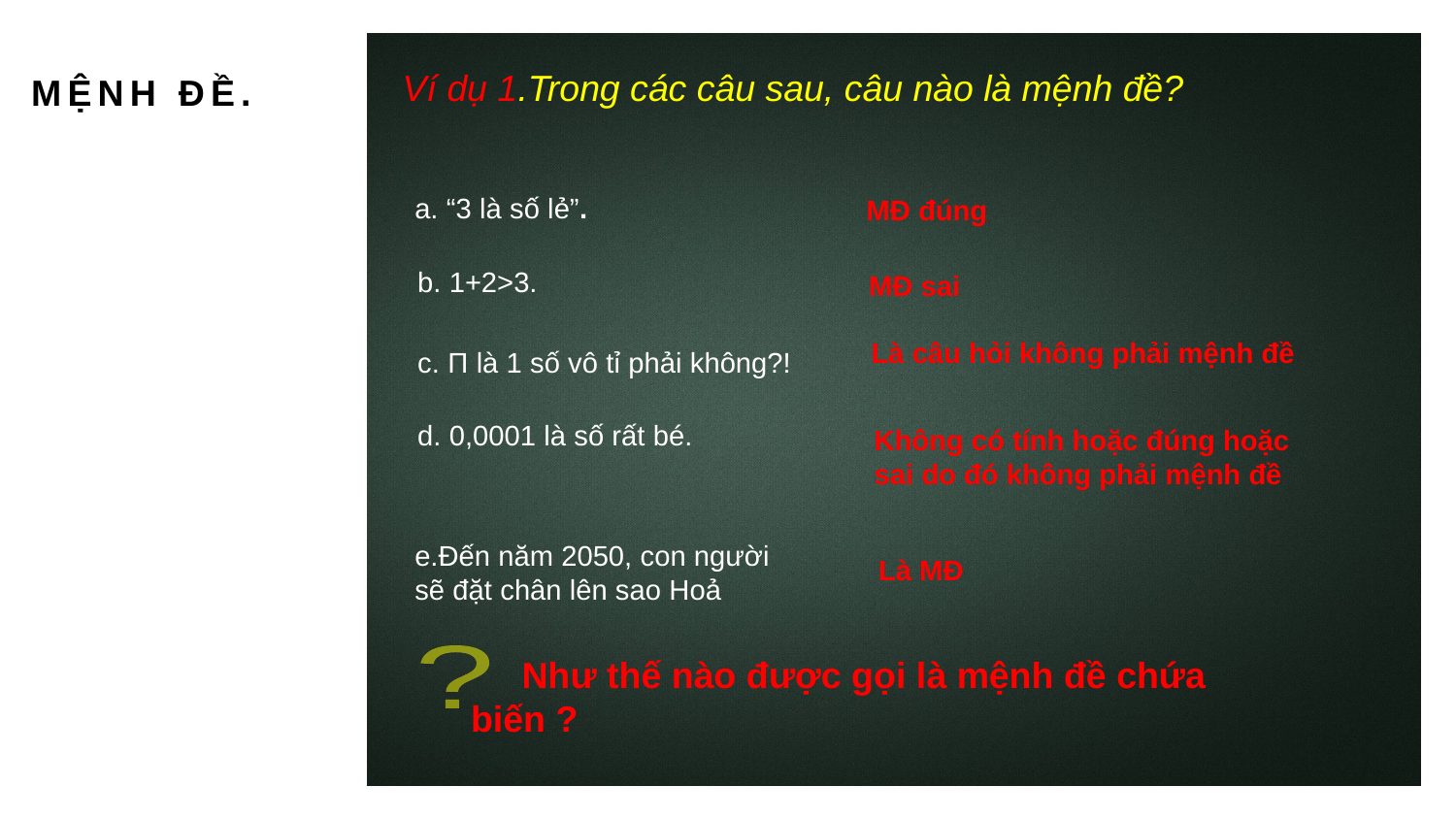

Ví dụ 1.Trong các câu sau, câu nào là mệnh đề?
MỆNH ĐỀ.
a. “3 là số lẻ”.
MĐ đúng
b. 1+2>3.
MĐ sai
Là câu hỏi không phải mệnh đề
c. Π là 1 số vô tỉ phải không?!
d. 0,0001 là số rất bé.
Không có tính hoặc đúng hoặc sai do đó không phải mệnh đề
e.Đến năm 2050, con người sẽ đặt chân lên sao Hoả
Là MĐ
?
     Như thế nào được gọi là mệnh đề chứa biến ?